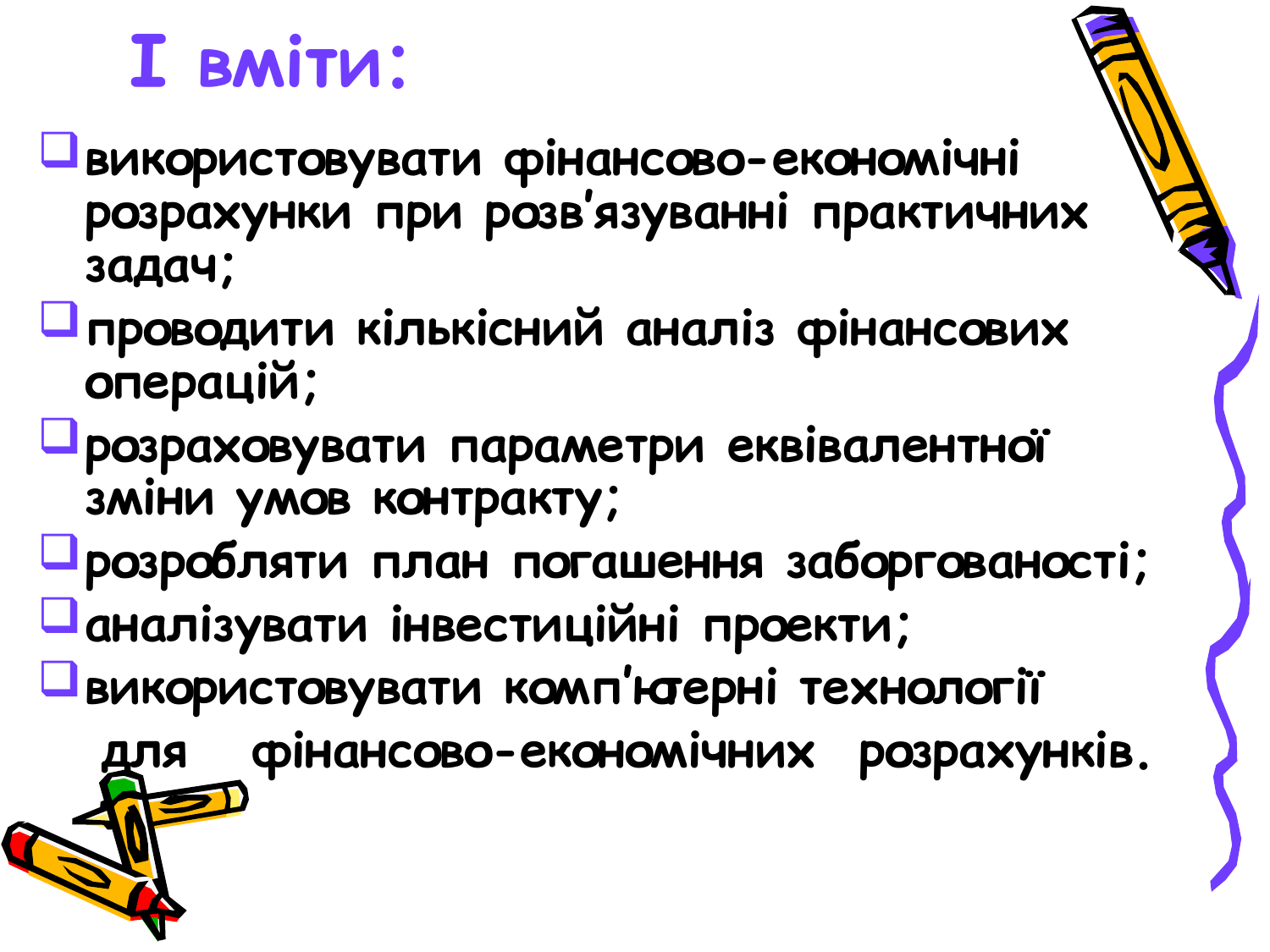

# І вміти:
використовувати фінансово-економічні розрахунки при розв’язуванні практичних задач;
проводити кількісний аналіз фінансових операцій;
розраховувати параметри еквівалентної зміни умов контракту;
розробляти план погашення заборгованості;
аналізувати інвестиційні проекти;
використовувати комп’ютерні технології
   для   фінансово-економічних  розрахунків.